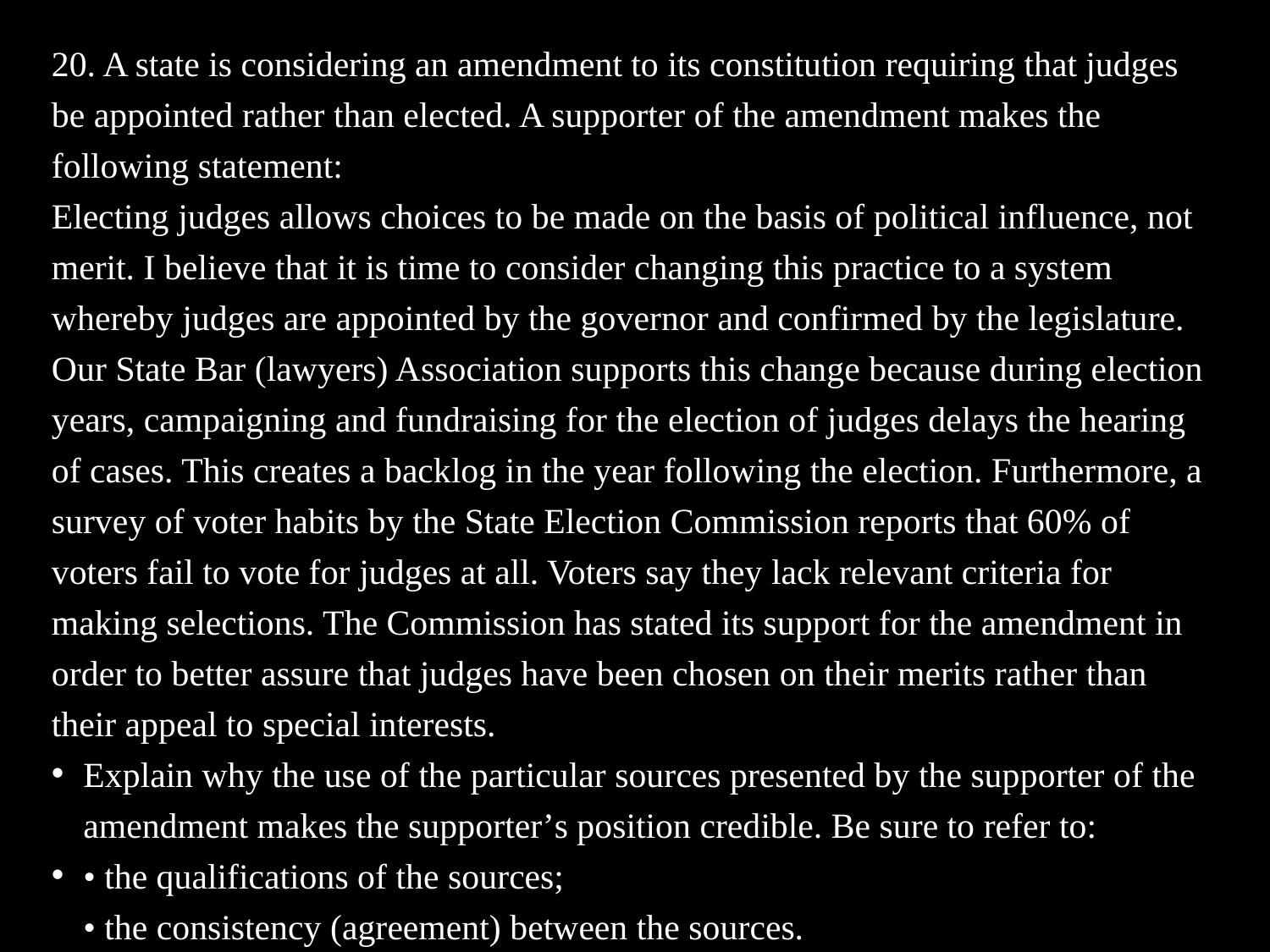

20. A state is considering an amendment to its constitution requiring that judges be appointed rather than elected. A supporter of the amendment makes the following statement:
Electing judges allows choices to be made on the basis of political influence, not merit. I believe that it is time to consider changing this practice to a system whereby judges are appointed by the governor and confirmed by the legislature. Our State Bar (lawyers) Association supports this change because during election years, campaigning and fundraising for the election of judges delays the hearing of cases. This creates a backlog in the year following the election. Furthermore, a survey of voter habits by the State Election Commission reports that 60% of voters fail to vote for judges at all. Voters say they lack relevant criteria for making selections. The Commission has stated its support for the amendment in order to better assure that judges have been chosen on their merits rather than their appeal to special interests.
Explain why the use of the particular sources presented by the supporter of the amendment makes the supporter’s position credible. Be sure to refer to:
• the qualifications of the sources;
• the consistency (agreement) between the sources.